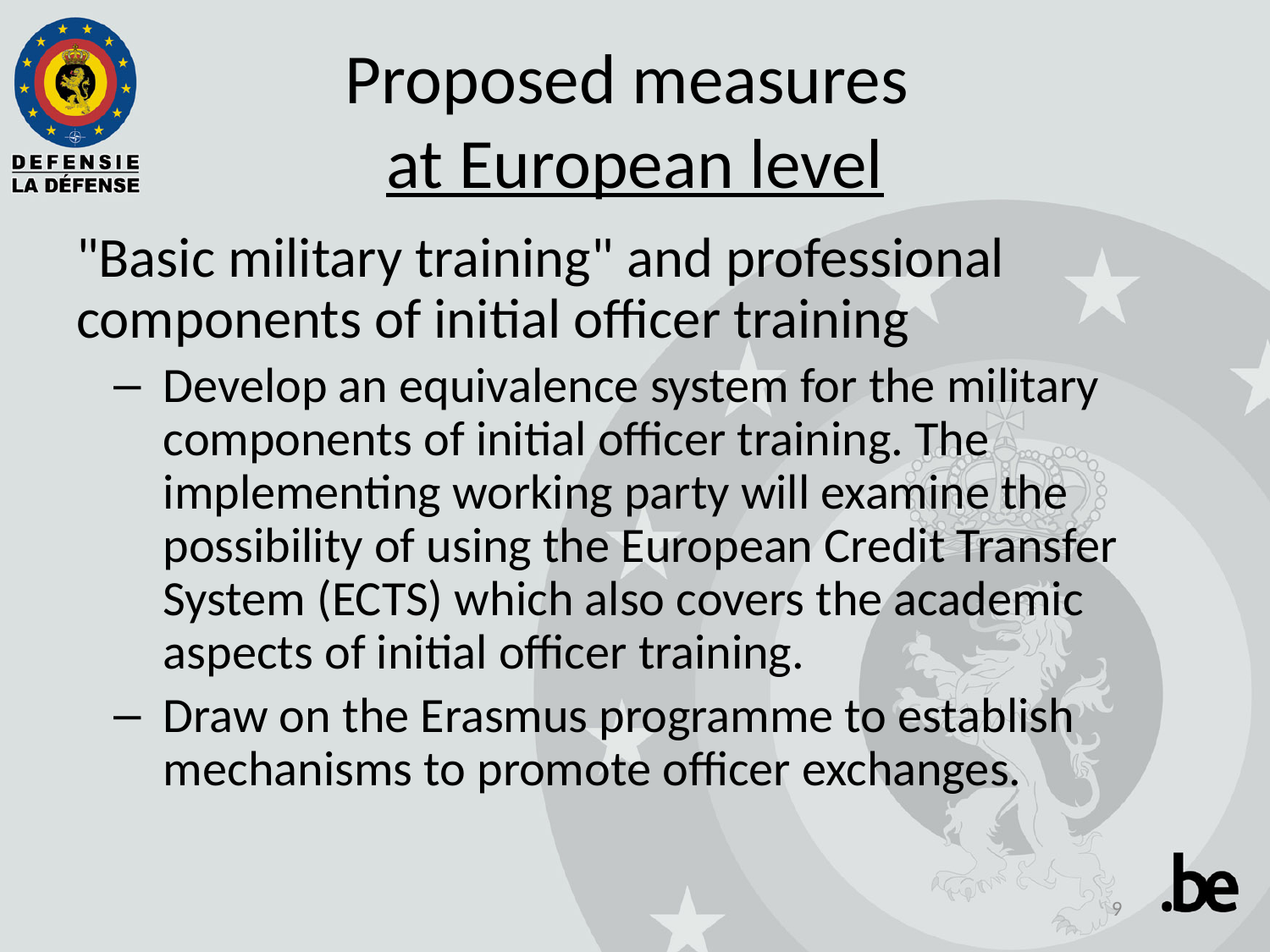

# Proposed measures at European level
"Basic military training" and professional components of initial officer training
Develop an equivalence system for the military components of initial officer training. The implementing working party will examine the possibility of using the European Credit Transfer System (ECTS) which also covers the academic aspects of initial officer training.
Draw on the Erasmus programme to establish mechanisms to promote officer exchanges.
9